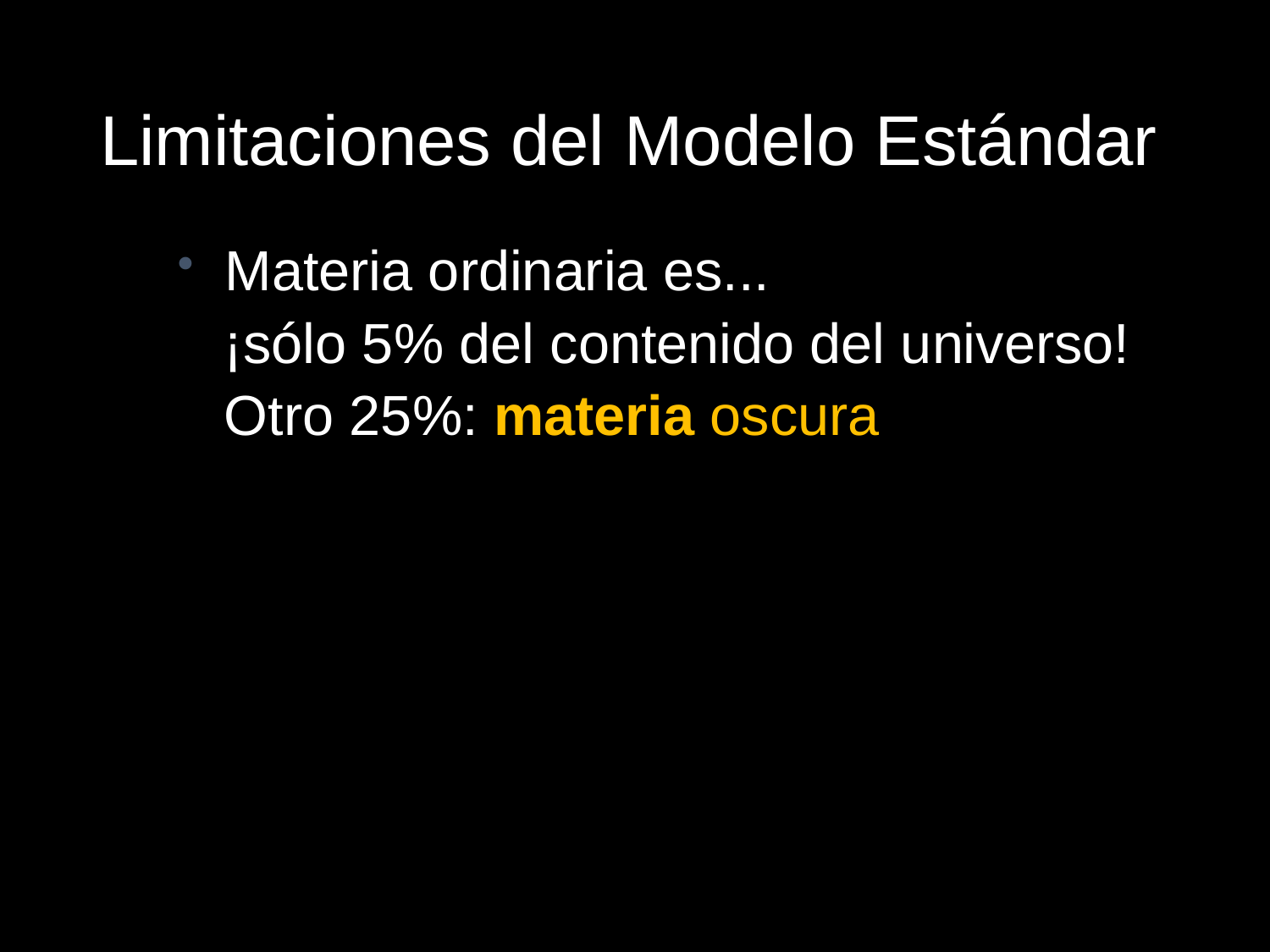

# Limitaciones del Modelo Estándar
Materia ordinaria es...
   ¡sólo 5% del contenido del universo!
   Otro 25%: materia oscura